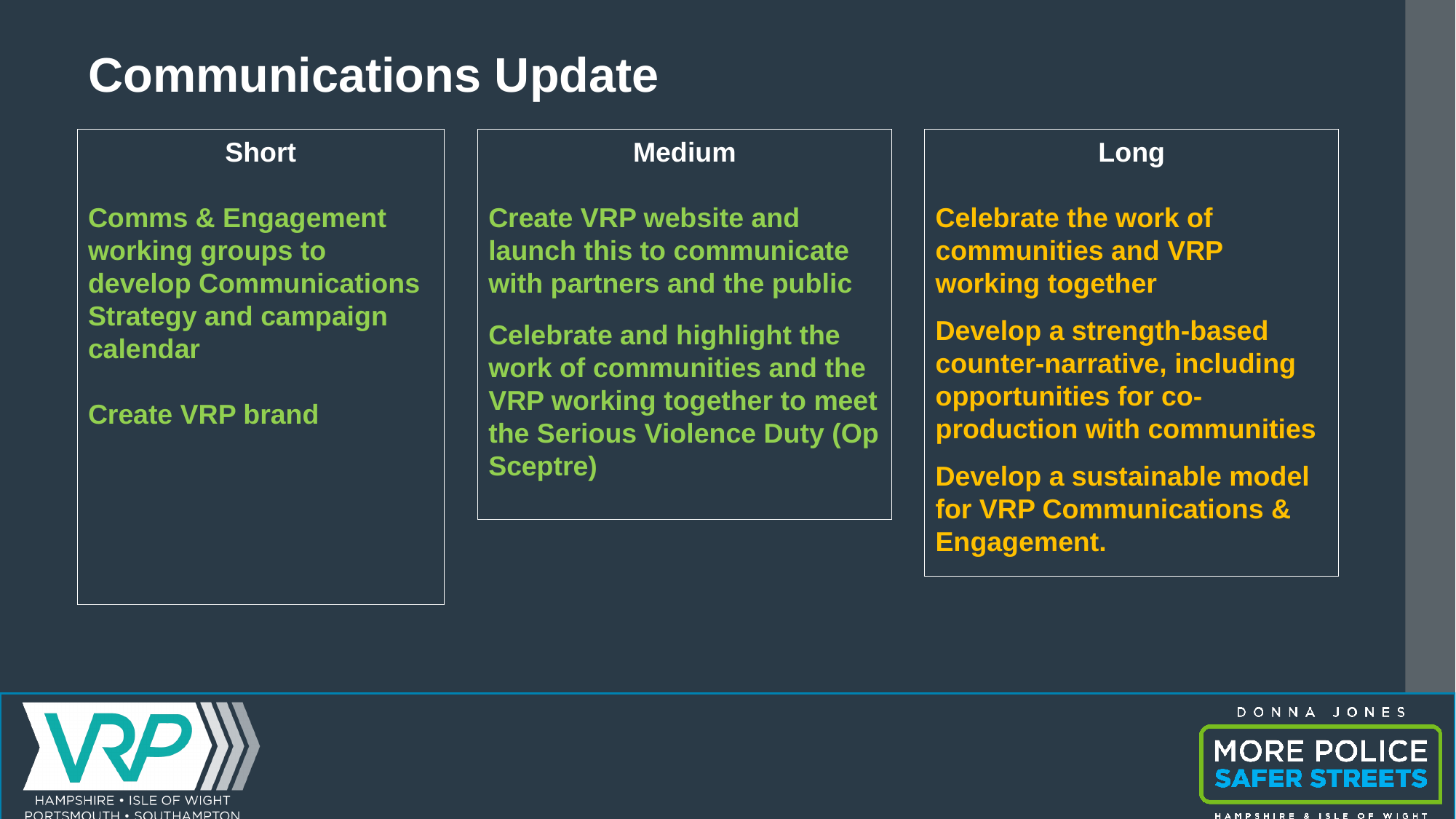

# Communications Update
Medium

Create VRP website and launch this to communicate with partners and the public

Celebrate and highlight the work of communities and the VRP working together to meet the Serious Violence Duty (Op Sceptre)

Long

Celebrate the work of communities and VRP working together

Develop a strength-based counter-narrative, including opportunities for co-production with communities

Develop a sustainable model for VRP Communications & Engagement.

Short

Comms & Engagement working groups to develop Communications Strategy and campaign calendar

Create VRP brand